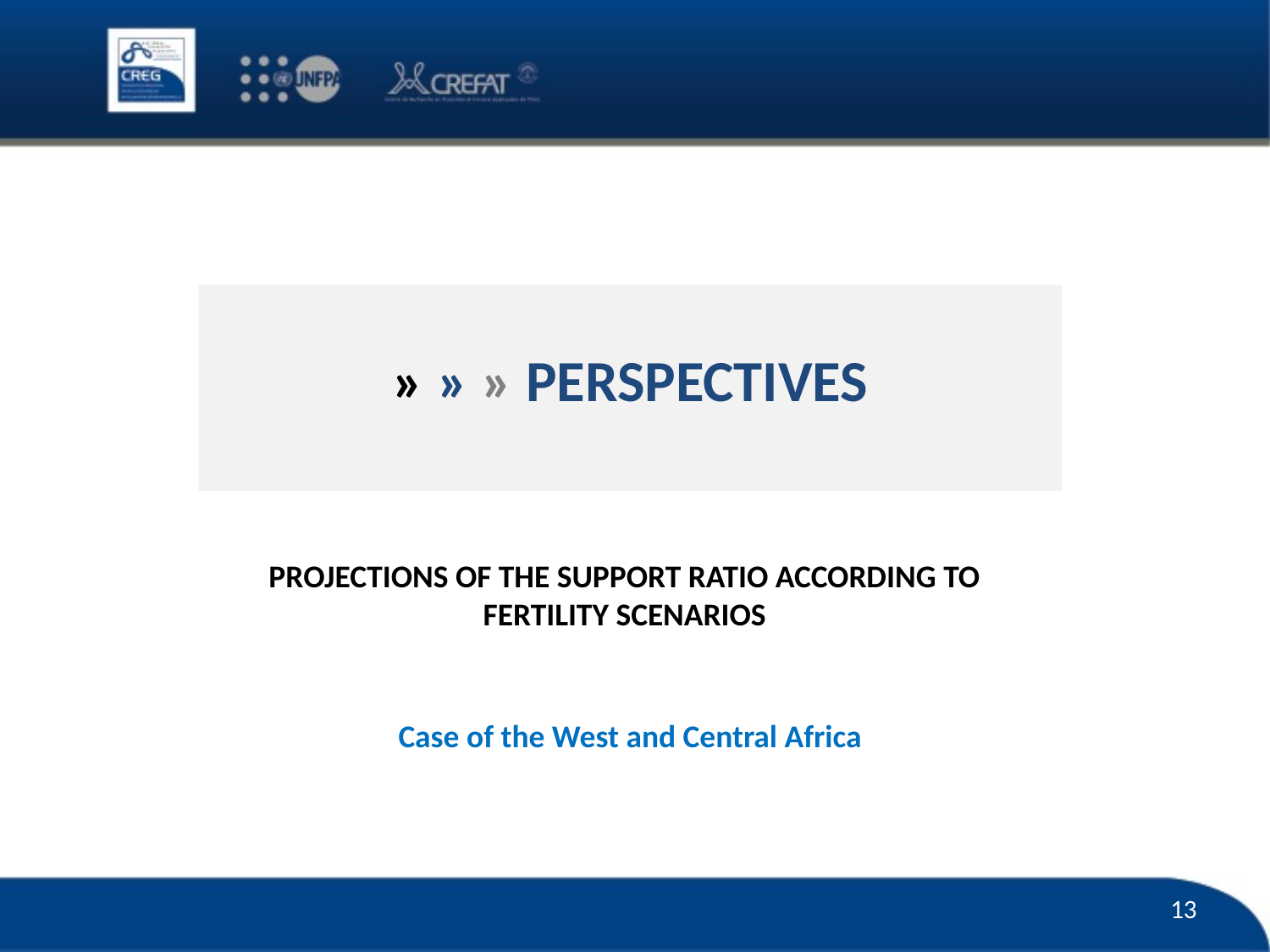

# » » » Perspectives
Projections of the support ratio according to fertility scenarios
Case of the West and Central Africa
13